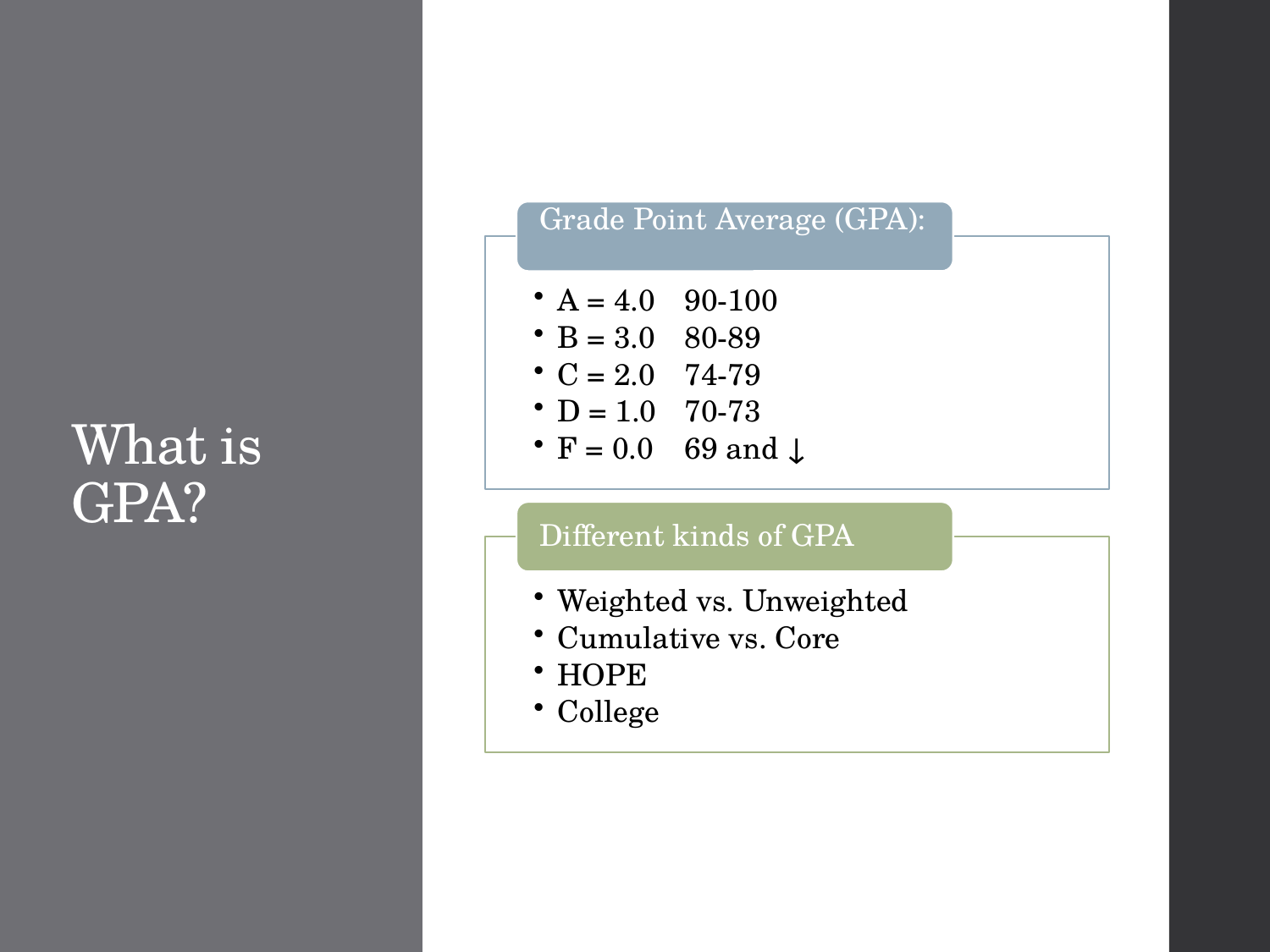

A = 4.0	90-100
B = 3.0	80-89
C = 2.0	74-79
D = 1.0	70-73
F = 0.0	69 and ↓
Grade Point Average (GPA):
Weighted vs. Unweighted
Cumulative vs. Core
HOPE
College
Different kinds of GPA
# What is GPA?